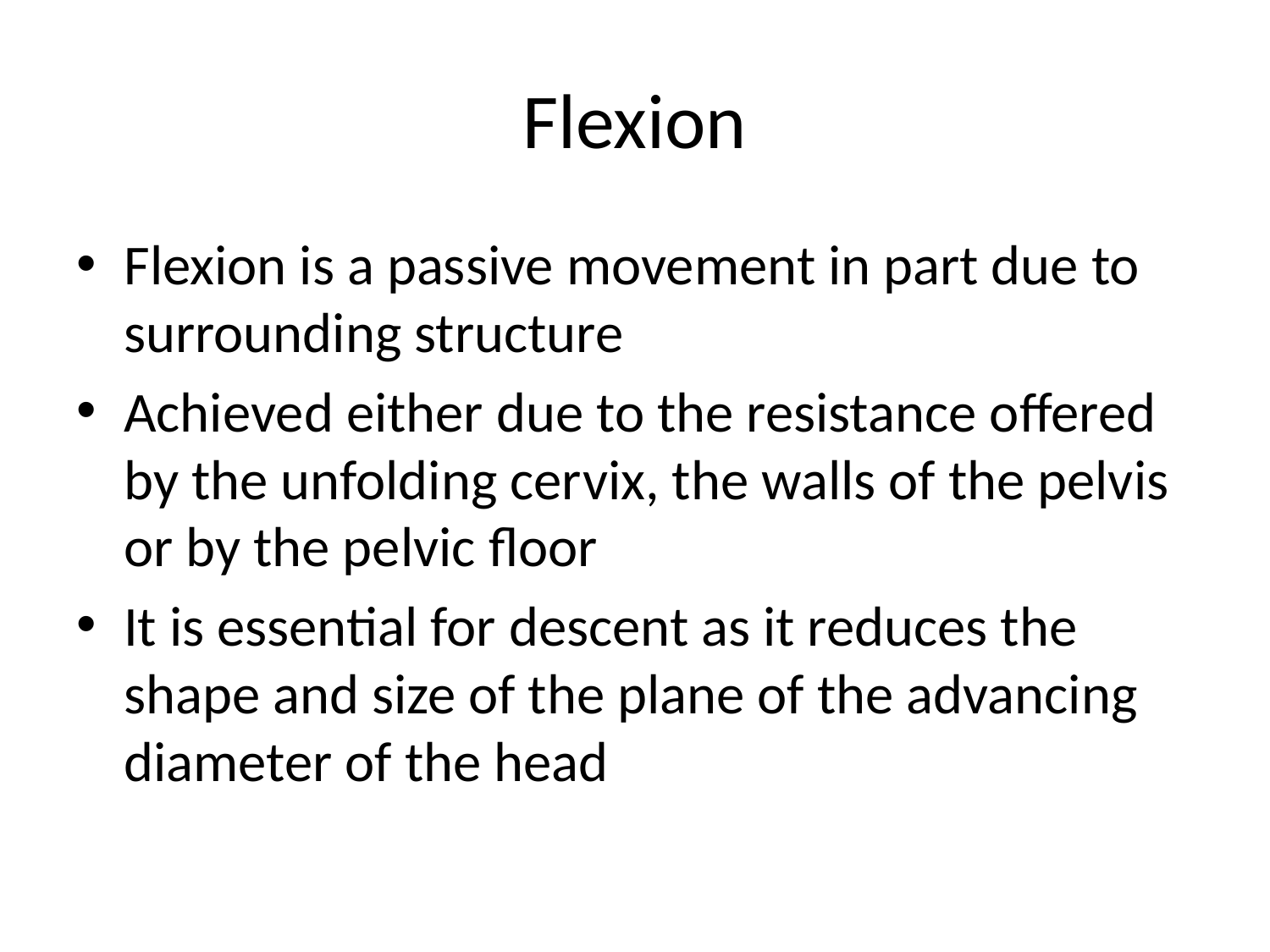

# Flexion
Flexion is a passive movement in part due to surrounding structure
Achieved either due to the resistance offered by the unfolding cervix, the walls of the pelvis or by the pelvic floor
It is essential for descent as it reduces the shape and size of the plane of the advancing diameter of the head